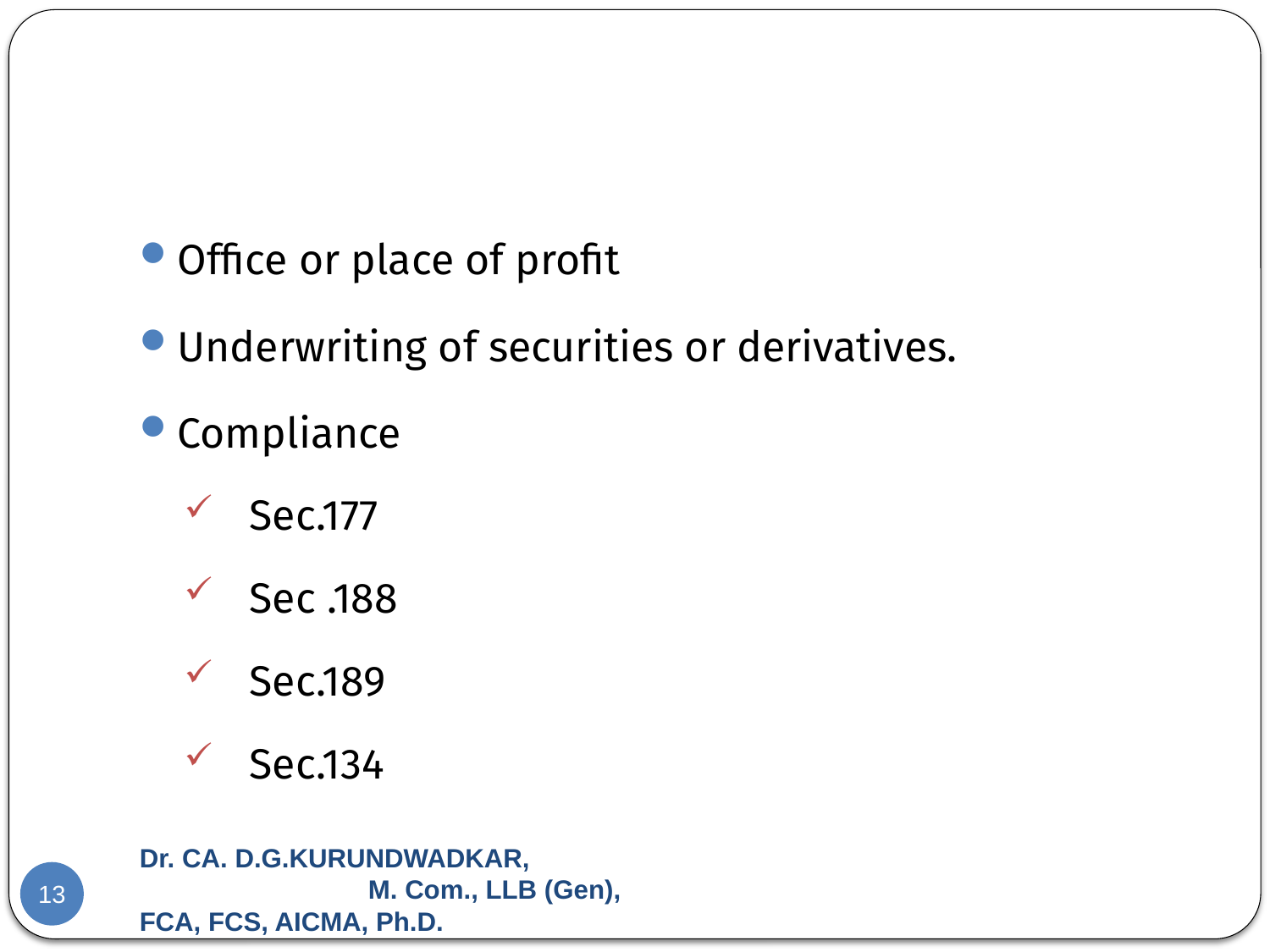

#
Office or place of profit
Underwriting of securities or derivatives.
Compliance
   Sec.177
   Sec .188
   Sec.189
   Sec.134
Dr. CA. D.G.KURUNDWADKAR,                                                  M. Com., LLB (Gen), FCA, FCS, AICMA, Ph.D.
13